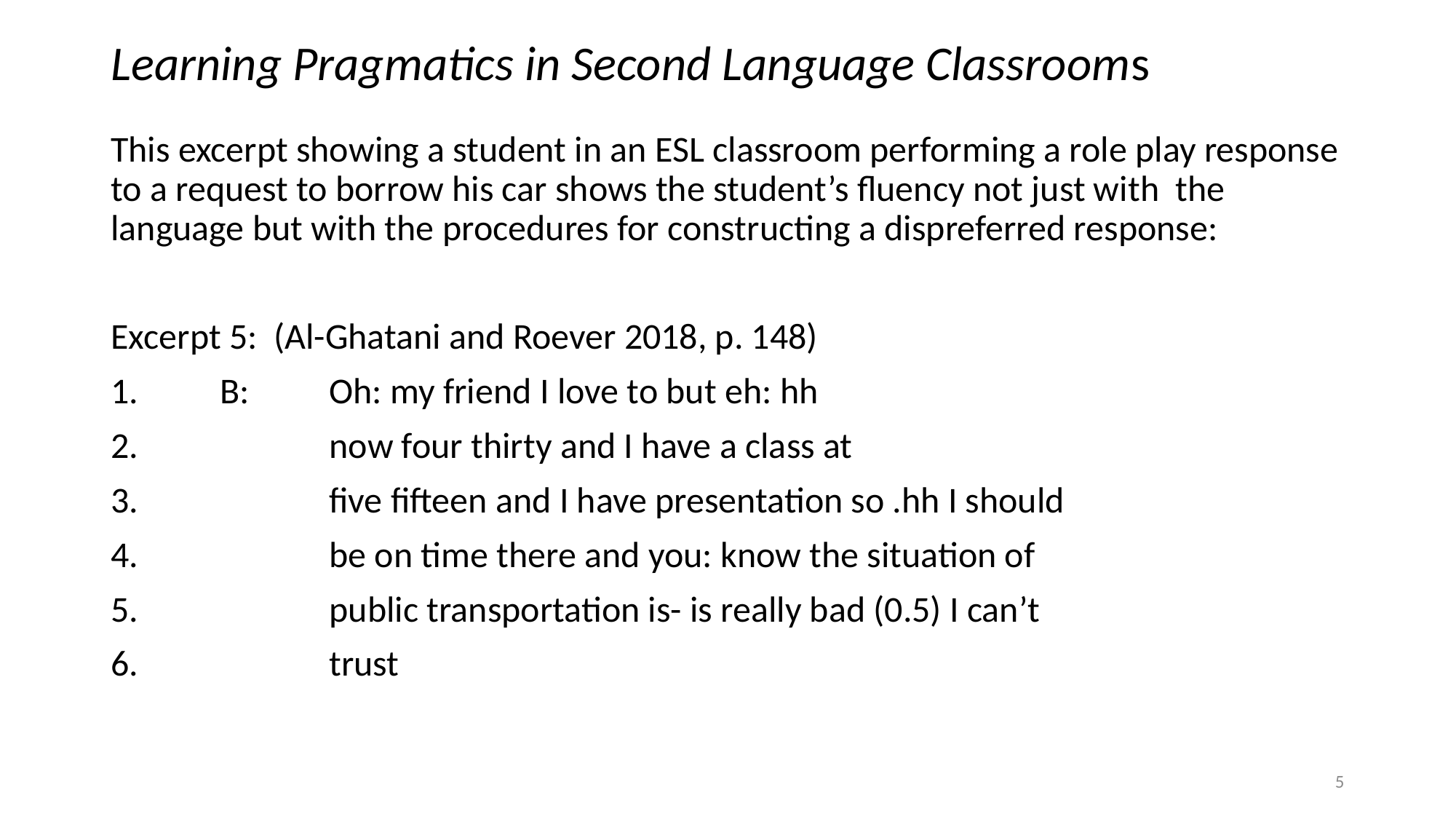

# Learning Pragmatics in Second Language Classrooms
This excerpt showing a student in an ESL classroom performing a role play response to a request to borrow his car shows the student’s fluency not just with  the language but with the procedures for constructing a dispreferred response:

Excerpt 5:  (Al-Ghatani and Roever 2018, p. 148)
1.	B:	Oh: my friend I love to but eh: hh
2.		now four thirty and I have a class at
3.		five fifteen and I have presentation so .hh I should
4.		be on time there and you: know the situation of
5.		public transportation is- is really bad (0.5) I can’t
6.		trust

5